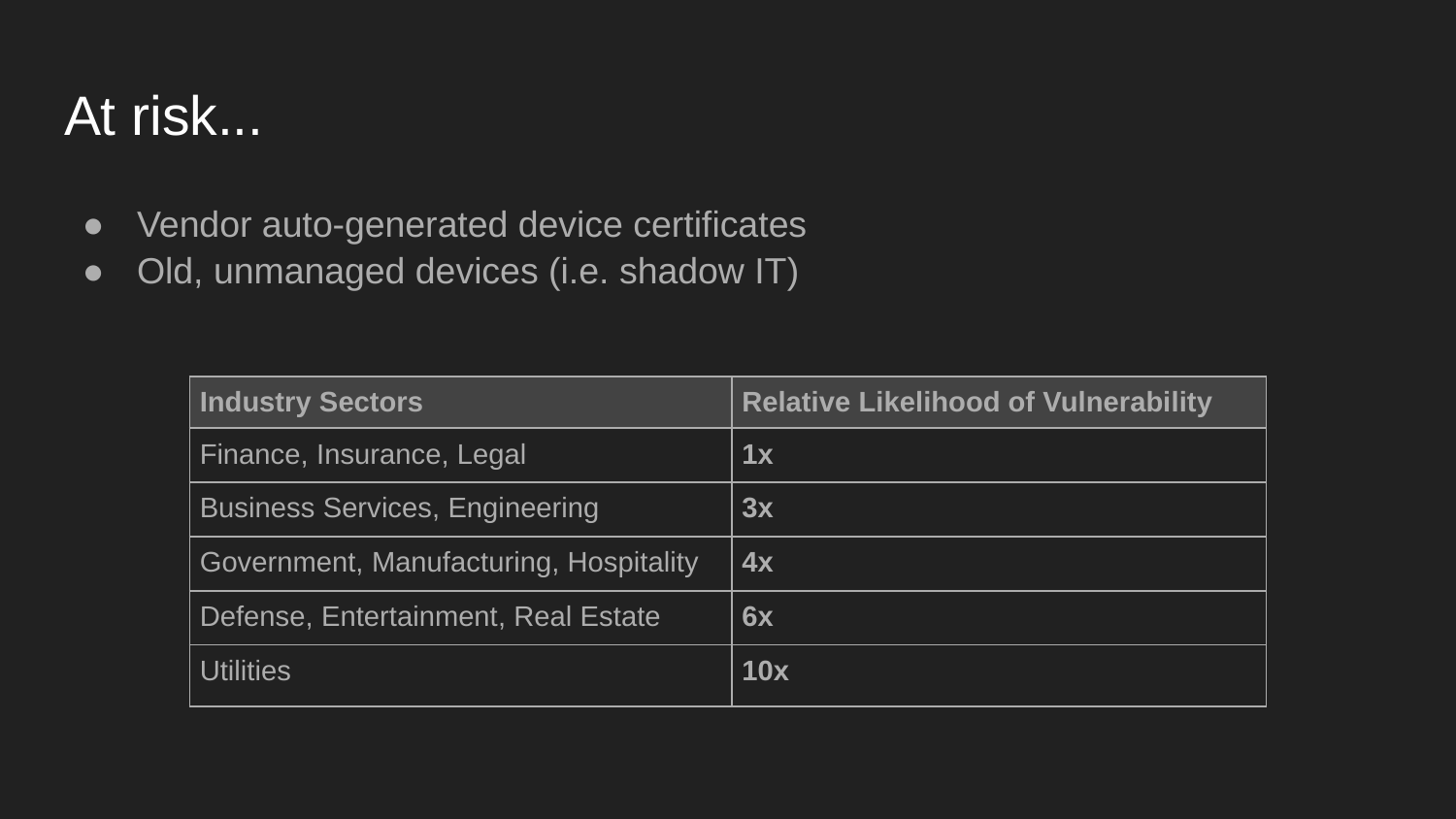

# At risk...
Vendor auto-generated device certificates
Old, unmanaged devices (i.e. shadow IT)
| Industry Sectors | Relative Likelihood of Vulnerability |
| --- | --- |
| Finance, Insurance, Legal | 1x |
| Business Services, Engineering | 3x |
| Government, Manufacturing, Hospitality | 4x |
| Defense, Entertainment, Real Estate | 6x |
| Utilities | 10x |